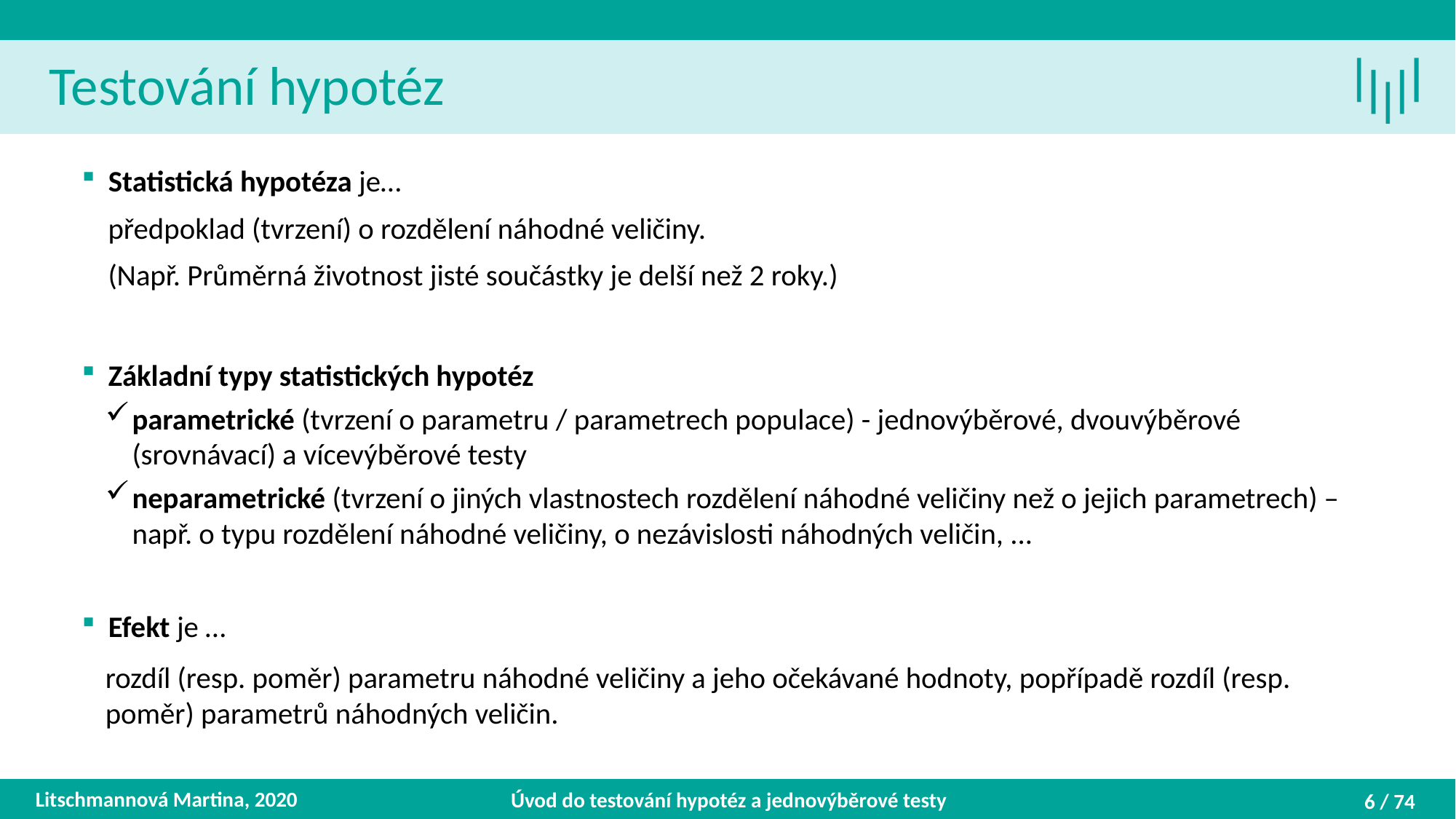

Testování hypotéz
Statistická hypotéza je…
předpoklad (tvrzení) o rozdělení náhodné veličiny.
(Např. Průměrná životnost jisté součástky je delší než 2 roky.)

Základní typy statistických hypotéz
parametrické (tvrzení o parametru / parametrech populace) - jednovýběrové, dvouvýběrové (srovnávací) a vícevýběrové testy
neparametrické (tvrzení o jiných vlastnostech rozdělení náhodné veličiny než o jejich parametrech) – např. o typu rozdělení náhodné veličiny, o nezávislosti náhodných veličin, ...

Efekt je …
rozdíl (resp. poměr) parametru náhodné veličiny a jeho očekávané hodnoty, popřípadě rozdíl (resp. poměr) parametrů náhodných veličin.

Litschmannová Martina, 2020
Úvod do testování hypotéz a jednovýběrové testy
6 / 74